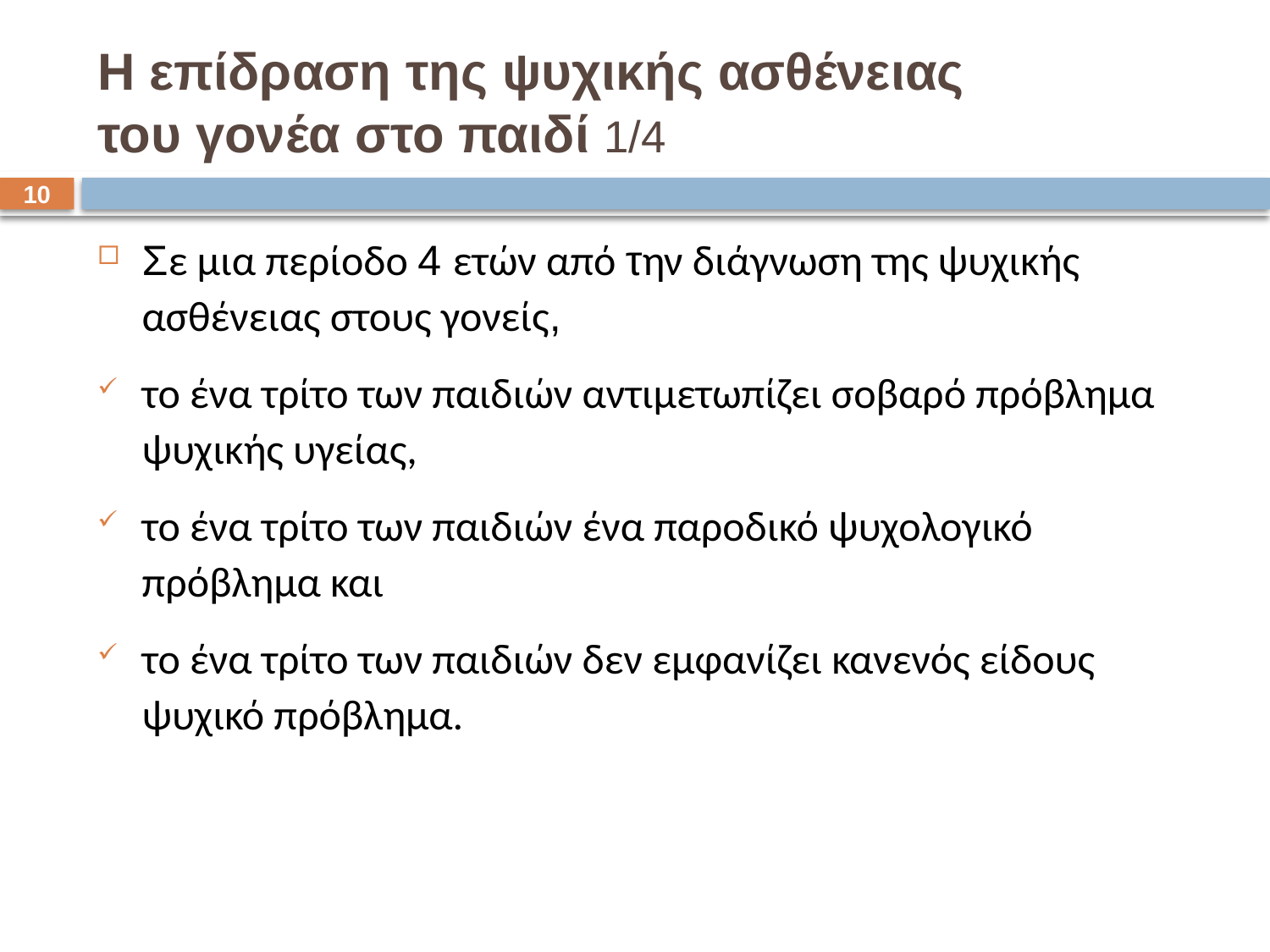

# Η επίδραση της ψυχικής ασθένειας του γονέα στο παιδί 1/4
10
Σε μια περίοδο 4 ετών από την διάγνωση της ψυχικής ασθένειας στους γονείς,
το ένα τρίτο των παιδιών αντιμετωπίζει σοβαρό πρόβλημα ψυχικής υγείας,
το ένα τρίτο των παιδιών ένα παροδικό ψυχολογικό πρόβλημα και
το ένα τρίτο των παιδιών δεν εμφανίζει κανενός είδους ψυχικό πρόβλημα.